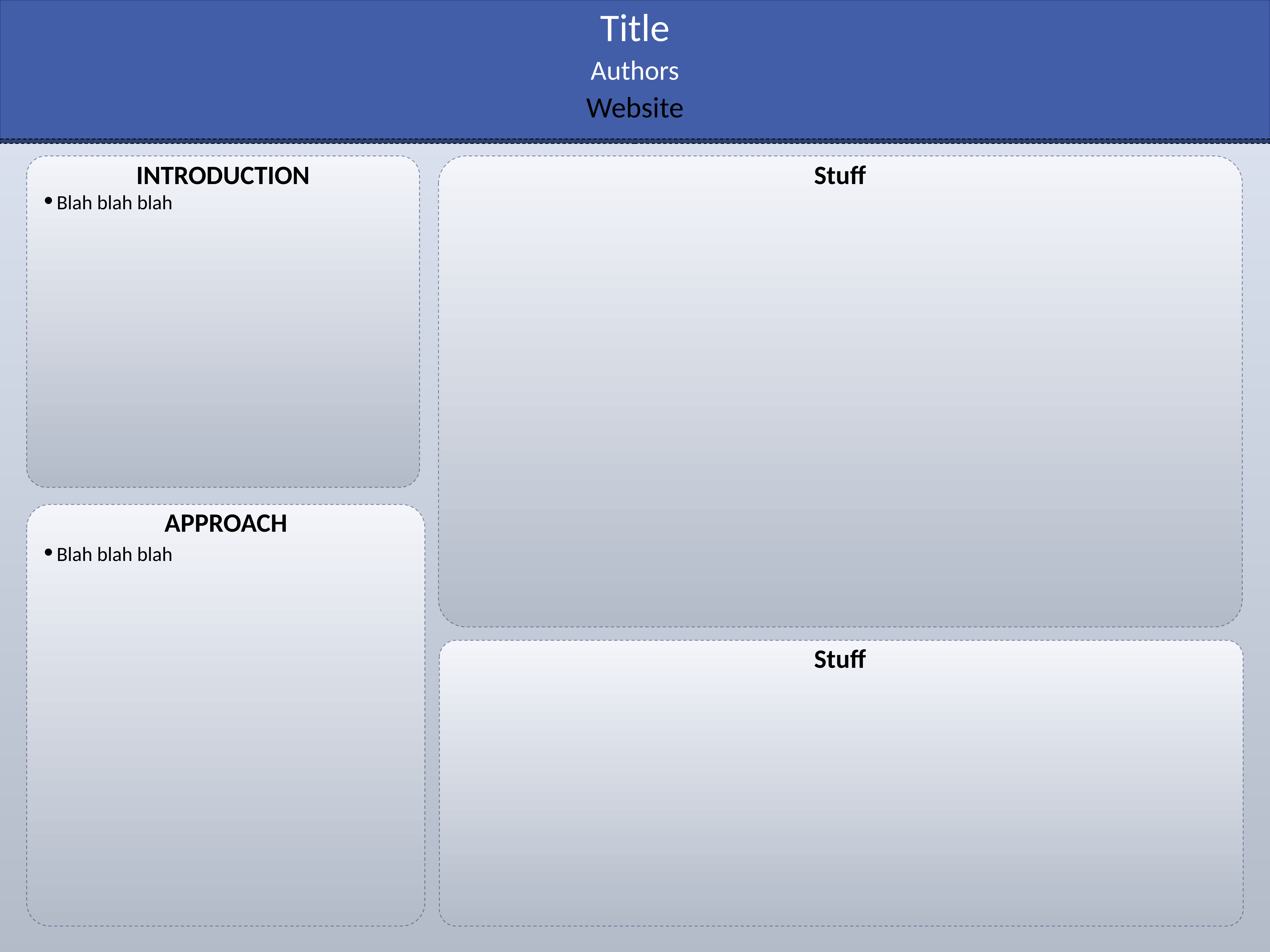

Title
Authors
Website

INTRODUCTION
Stuff
Blah blah blah

APPROACH
Blah blah blah
Stuff